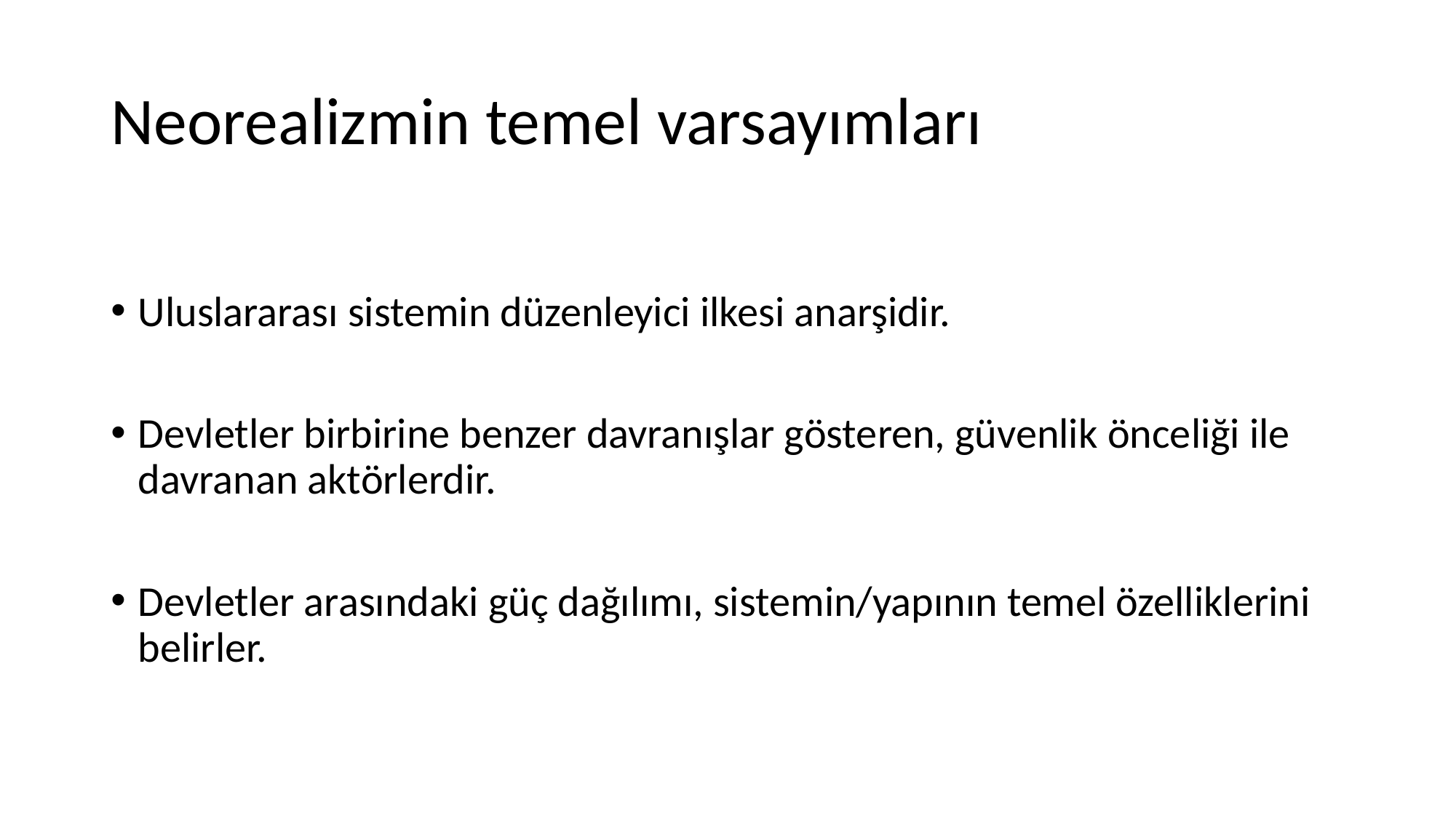

# Neorealizmin temel varsayımları

Uluslararası sistemin düzenleyici ilkesi anarşidir.

Devletler birbirine benzer davranışlar gösteren, güvenlik önceliği ile davranan aktörlerdir.

Devletler arasındaki güç dağılımı, sistemin/yapının temel özelliklerini belirler.